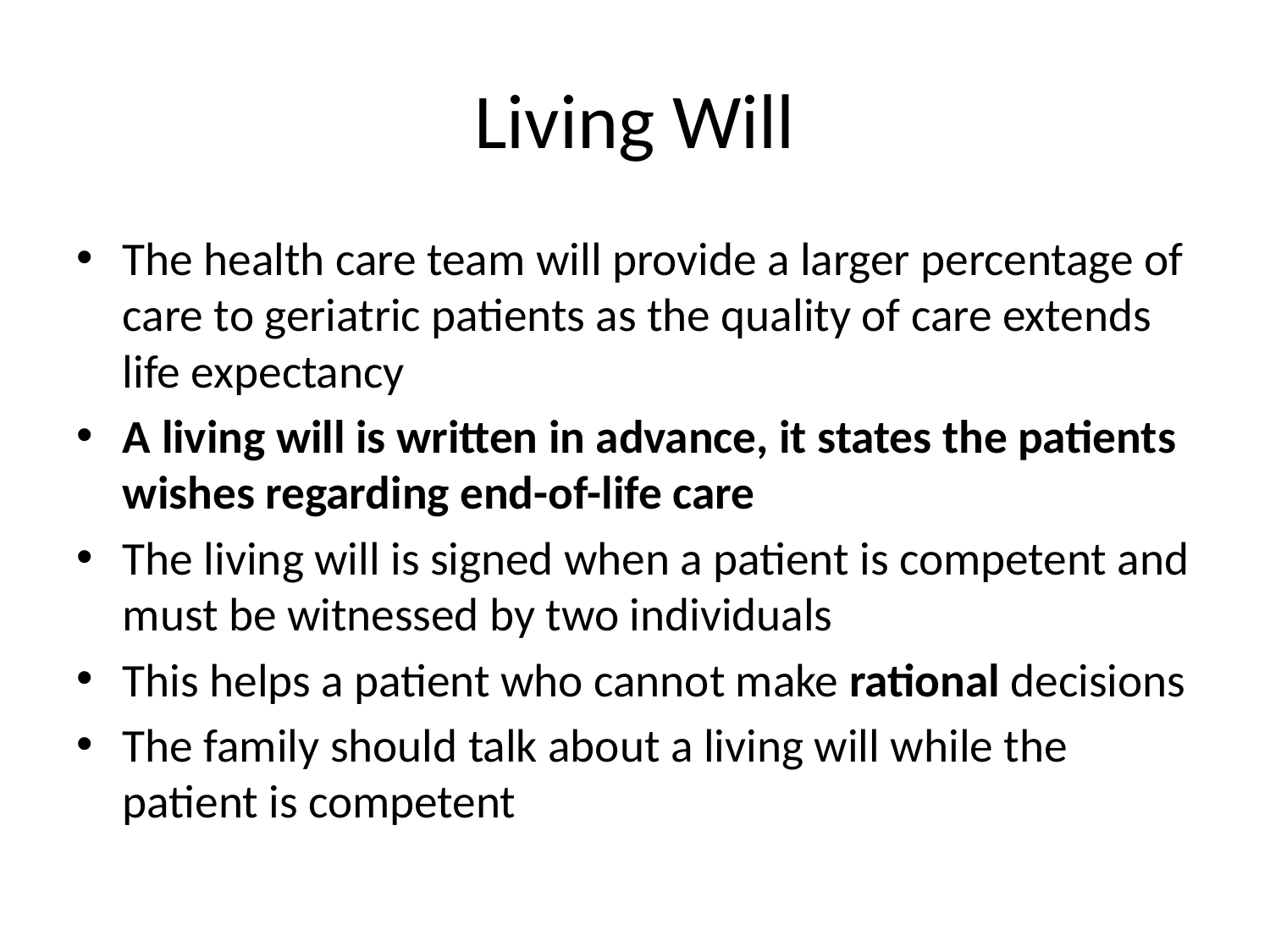

# Living Will
The health care team will provide a larger percentage of care to geriatric patients as the quality of care extends life expectancy
A living will is written in advance, it states the patients wishes regarding end-of-life care
The living will is signed when a patient is competent and must be witnessed by two individuals
This helps a patient who cannot make rational decisions
The family should talk about a living will while the patient is competent